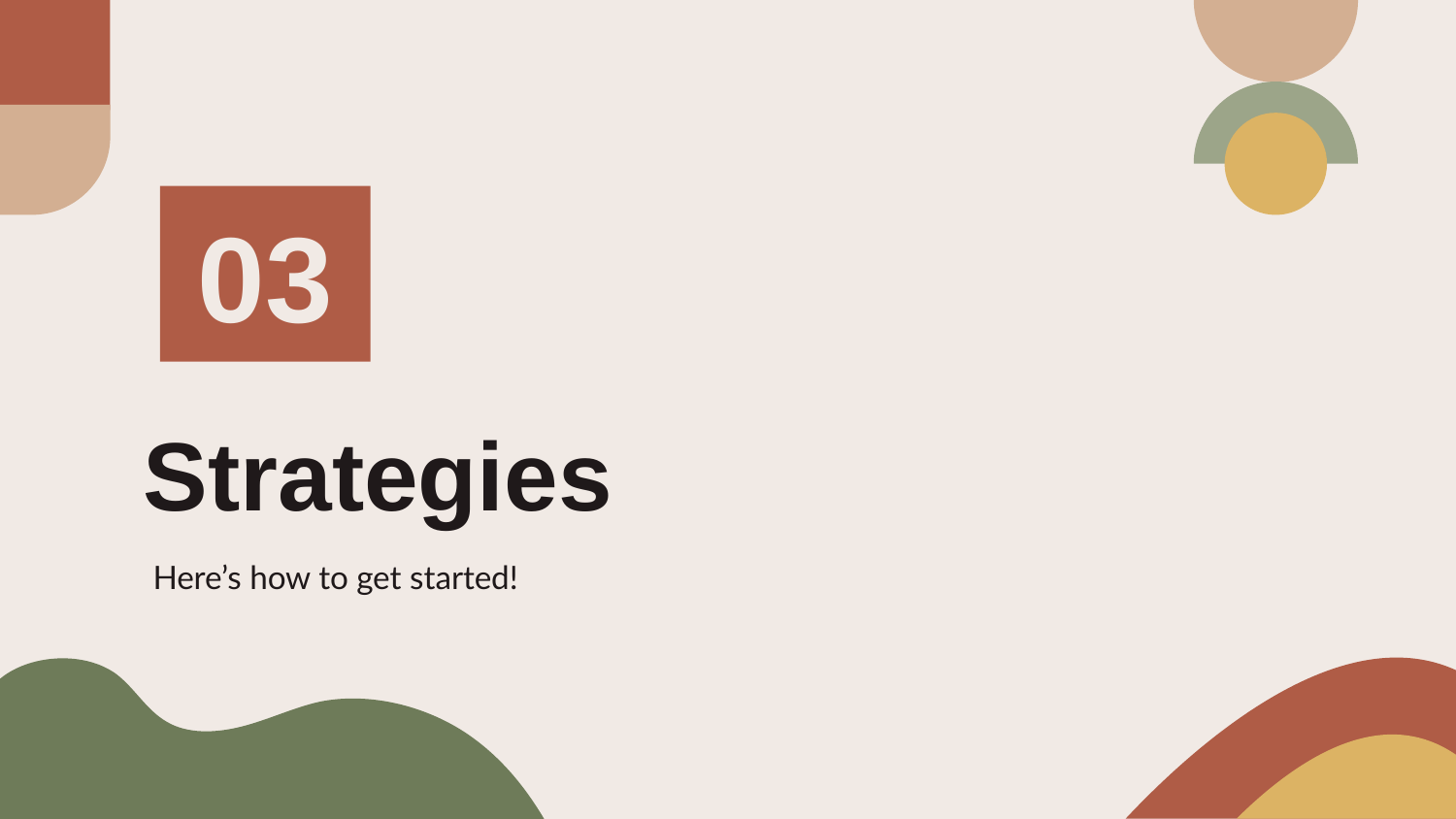

03
# Strategies
   Here’s how to get started!